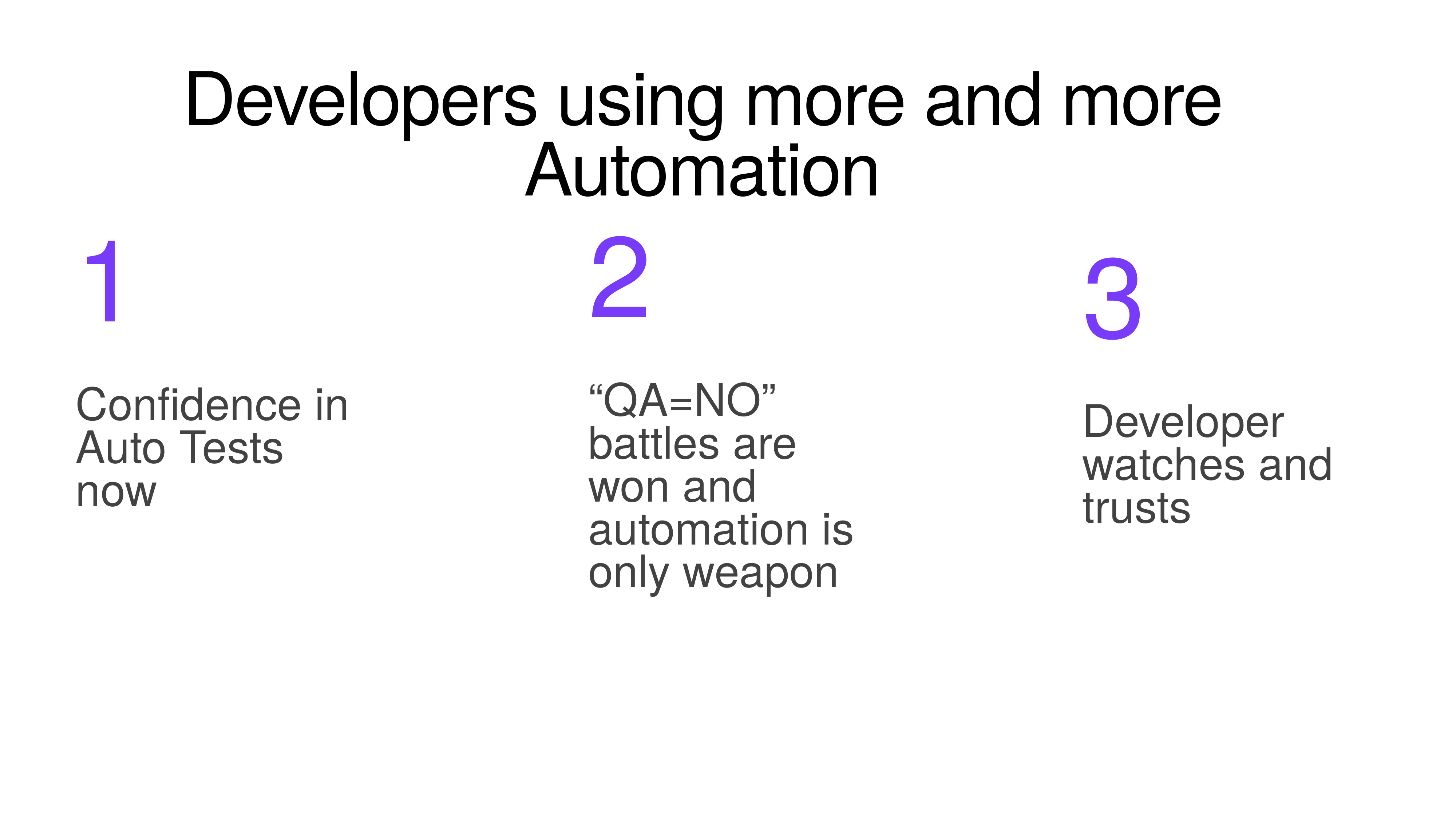

Developers using more and more Automation
2

“QA=NO” battles are won and automation is only weapon
1

Confidence in Auto Tests now
3

Developer watches and trusts
47